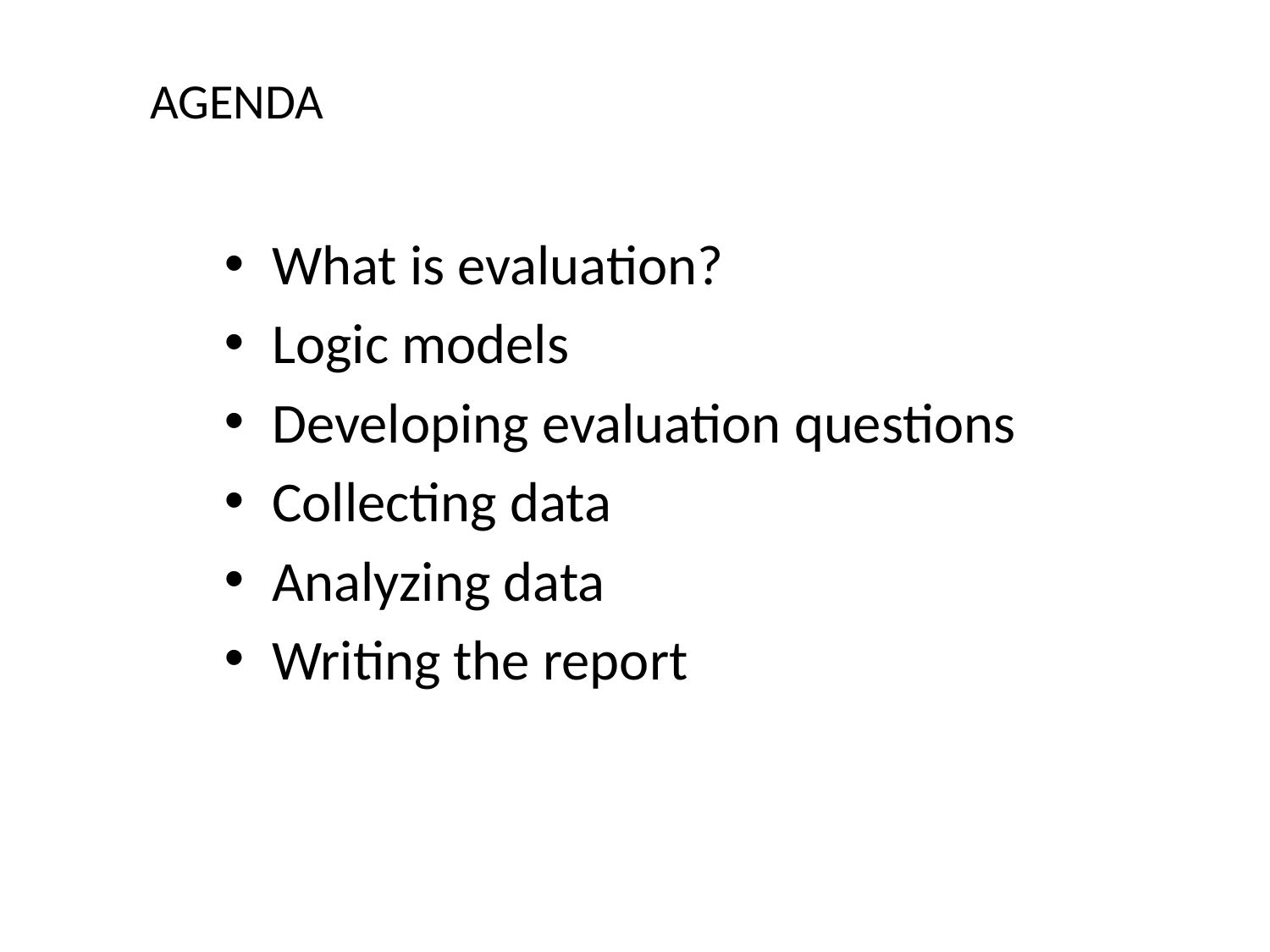

AGENDA
What is evaluation?
Logic models
Developing evaluation questions
Collecting data
Analyzing data
Writing the report